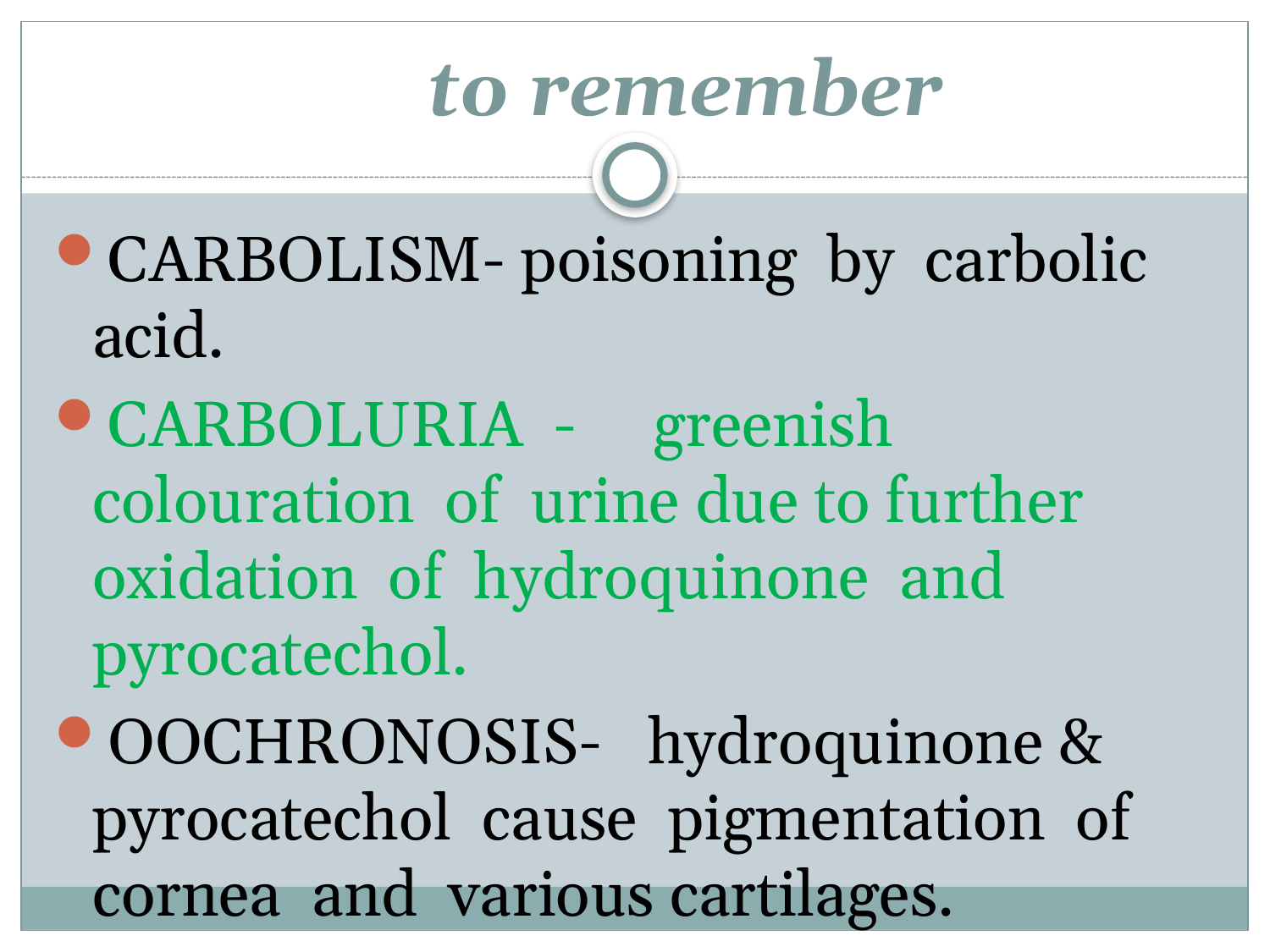

# to remember
CARBOLISM- poisoning  by  carbolic acid.
CARBOLURIA  -     greenish  colouration  of  urine due to further oxidation  of  hydroquinone  and  pyrocatechol.
OOCHRONOSIS-   hydroquinone & pyrocatechol  cause  pigmentation  of  cornea  and  various cartilages.